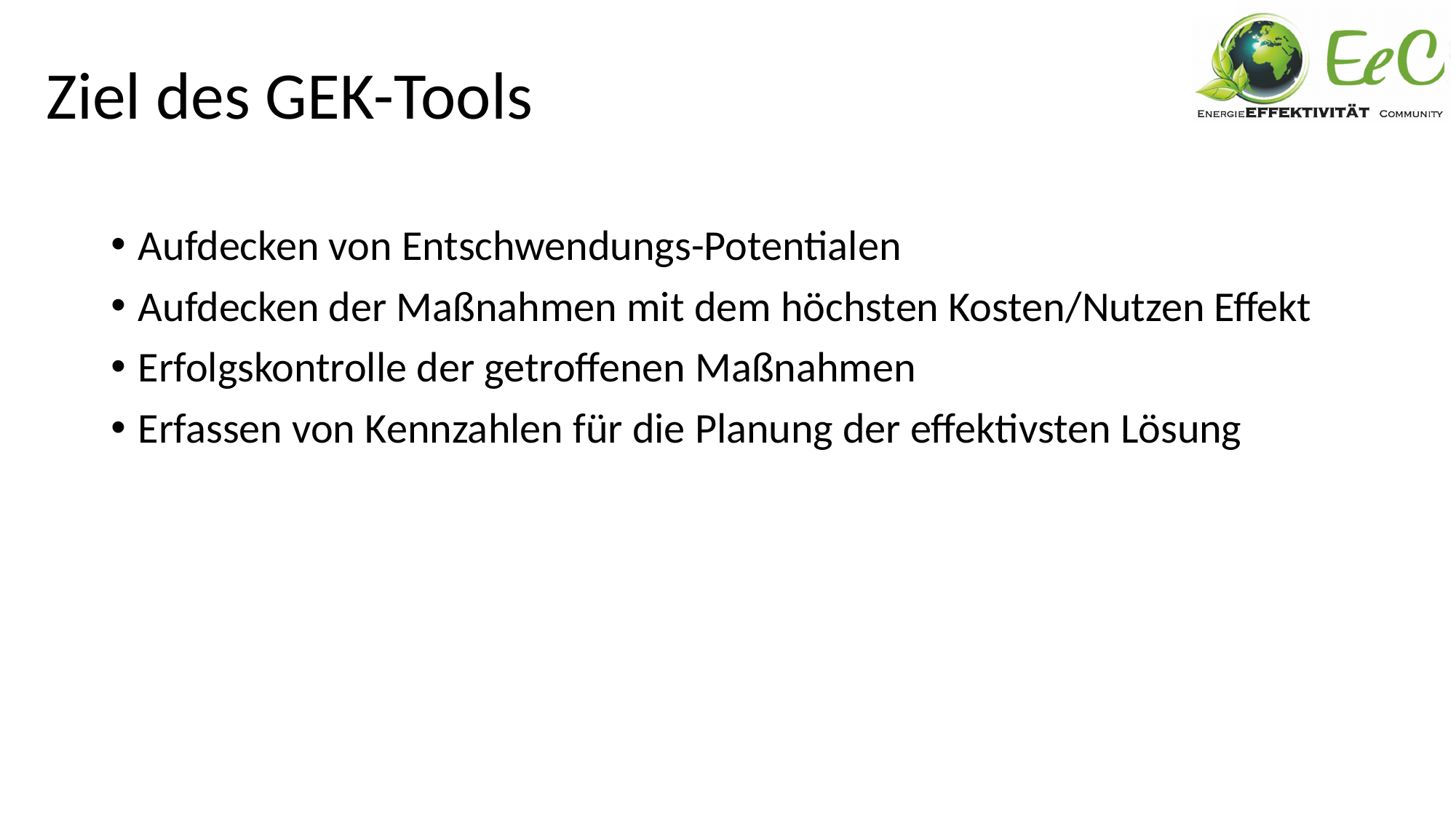

# Ziel des GEK-Tools
Aufdecken von Entschwendungs-Potentialen
Aufdecken der Maßnahmen mit dem höchsten Kosten/Nutzen Effekt
Erfolgskontrolle der getroffenen Maßnahmen
Erfassen von Kennzahlen für die Planung der effektivsten Lösung